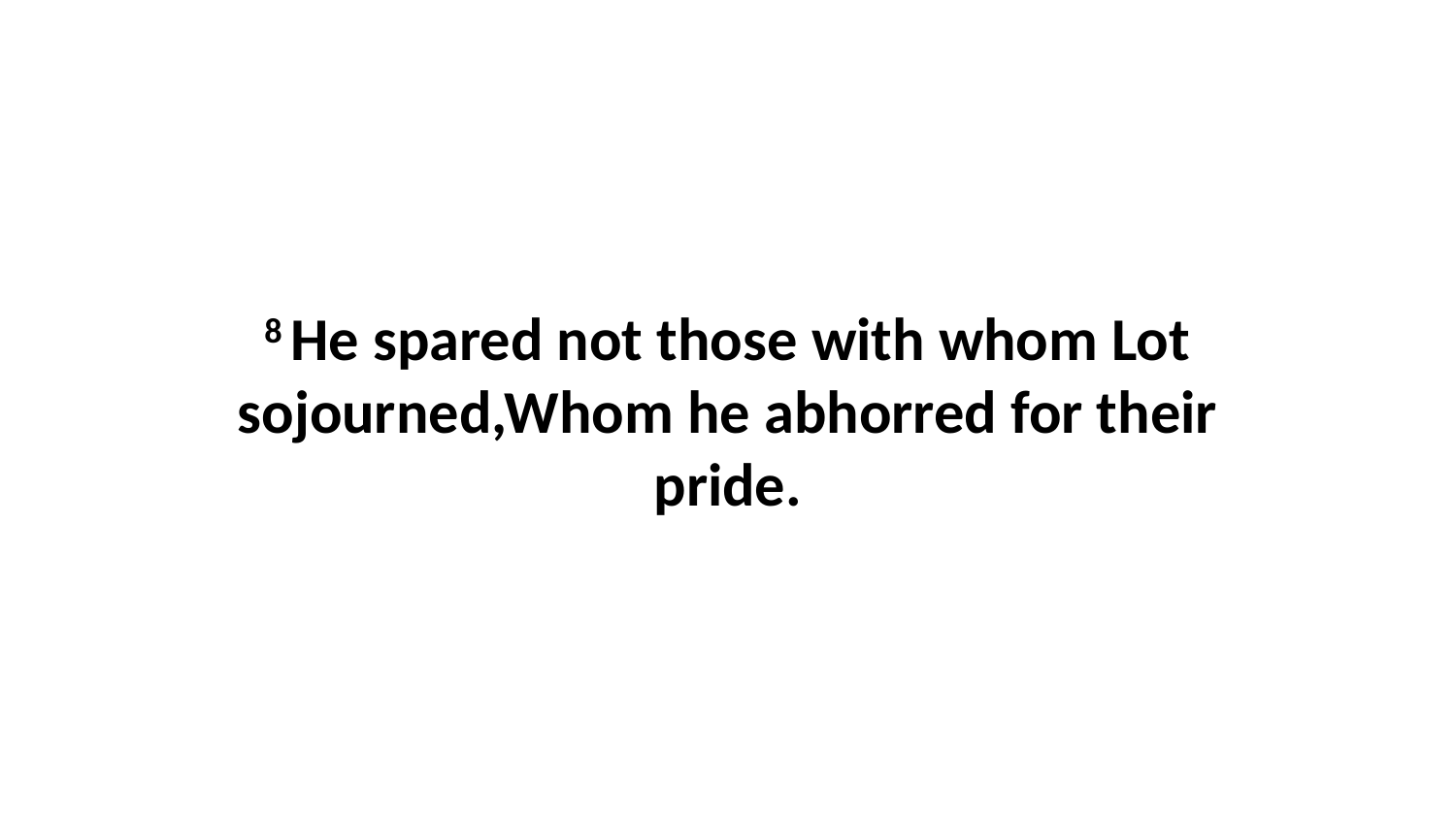

8 He spared not those with whom Lot sojourned,Whom he abhorred for their pride.